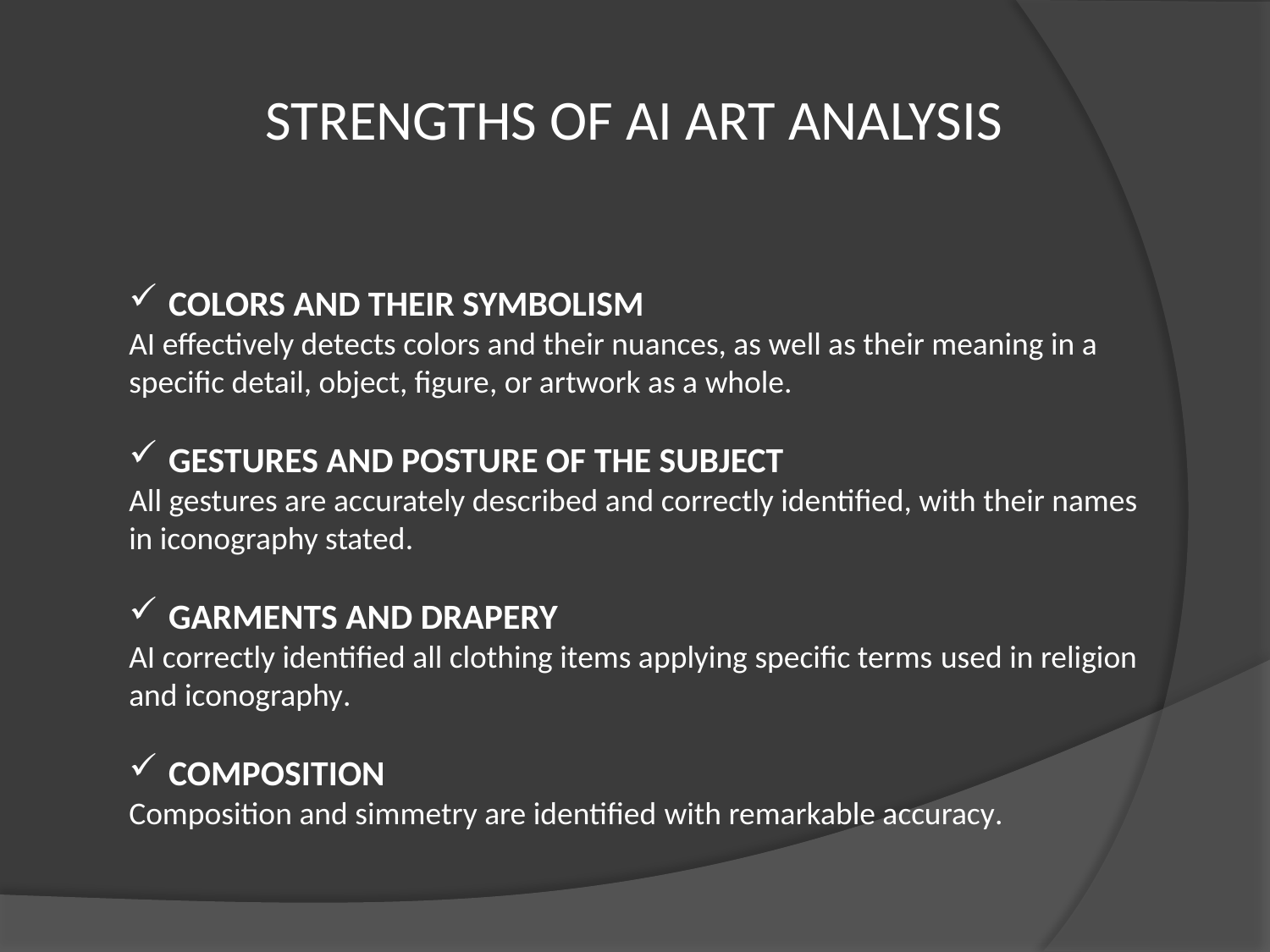

# STRENGTHS OF AI ART ANALYSIS
COLORS AND THEIR SYMBOLISM
AI effectively detects colors and their nuances, as well as their meaning in a specific detail, object, figure, or artwork as a whole.

GESTURES AND POSTURE OF THE SUBJECT
All gestures are accurately described and correctly identified, with their names in iconography stated.

GARMENTS AND DRAPERY
AI correctly identified all clothing items applying specific terms used in religion and iconography.

COMPOSITION
Composition and simmetry are identified with remarkable accuracy.